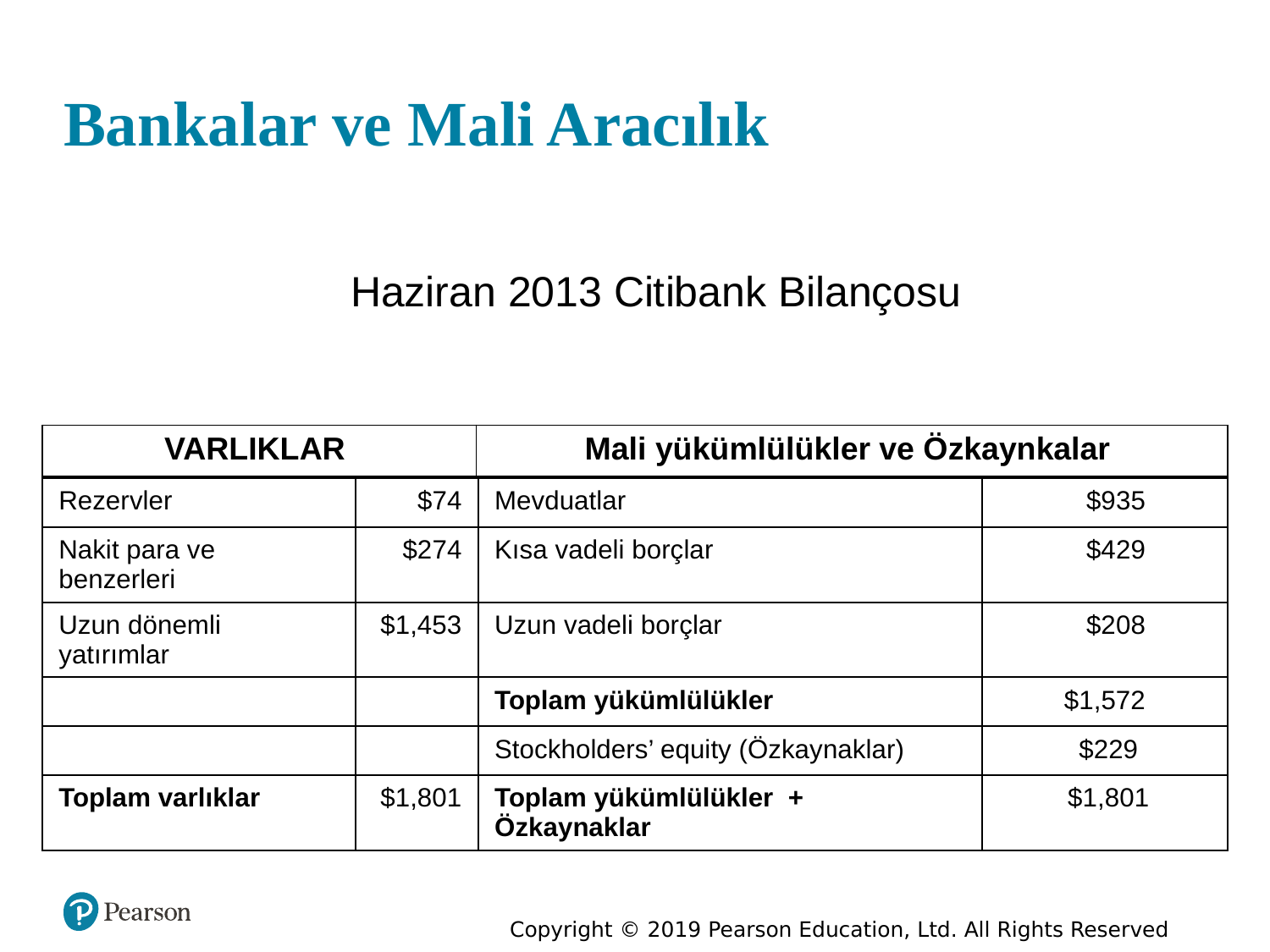

# Bankalar ve Mali Aracılık
Haziran 2013 Citibank Bilançosu
| VARLIKLAR |
| --- |
| Mali yükümlülükler ve Özkaynkalar |
| --- |
| Rezervler | $74 | Mevduatlar | $935 |
| --- | --- | --- | --- |
| Nakit para ve benzerleri | $274 | Kısa vadeli borçlar | $429 |
| Uzun dönemli yatırımlar | $1,453 | Uzun vadeli borçlar | $208 |
| Blank | Blank | Toplam yükümlülükler | $1,572 |
| Blank | Blank | Stockholders’ equity (Özkaynaklar) | $229 |
| Toplam varlıklar | $1,801 | Toplam yükümlülükler + Özkaynaklar | $1,801 |